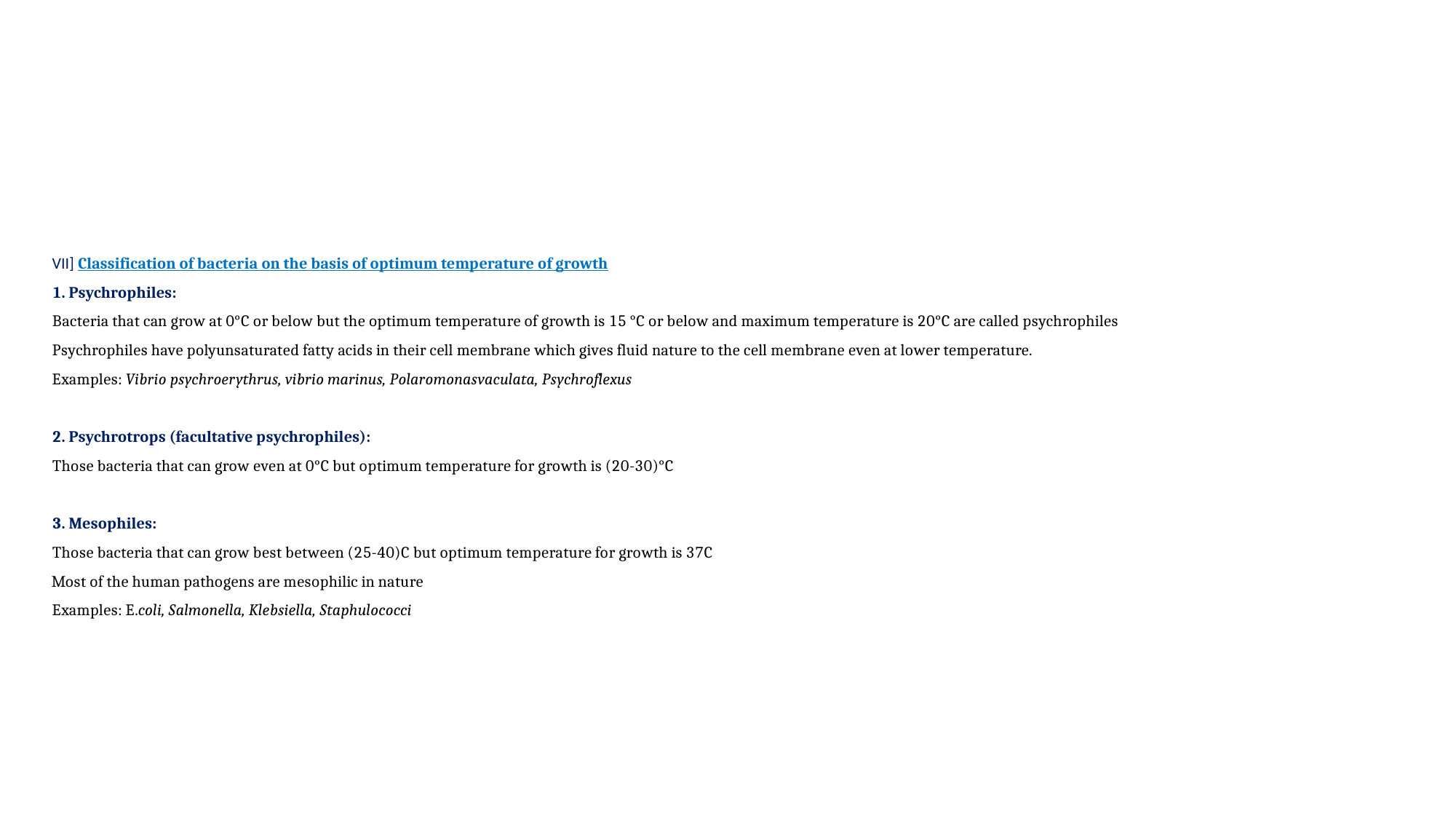

I] Classification of bacteria on the basis of Spore
1. Spore forming bacteria:
Those bacteria that produce spore during unfavorable condition.
These are further divided into two group
i) Endospore forming bacteria:
Spore produced within the bacterial cell.
Bacillus, Clostridium, Sporosarcina etc
ii) Exospore forming bacteria:
Spore produced outside the cell
Methylosinus
2. Non sporing bacteria:
those bacteria which do not produce spore.
Eg. E. coli, Salmonella

# VII] Classification of bacteria on the basis of optimum temperature of growth 1. Psychrophiles: Bacteria that can grow at 0°C or below but the optimum temperature of growth is 15 °C or below and maximum temperature is 20°C are called psychrophiles Psychrophiles have polyunsaturated fatty acids in their cell membrane which gives fluid nature to the cell membrane even at lower temperature. Examples: Vibrio psychroerythrus, vibrio marinus, Polaromonasvaculata, Psychroflexus 2. Psychrotrops (facultative psychrophiles): Those bacteria that can grow even at 0°C but optimum temperature for growth is (20-30)°C 3. Mesophiles: Those bacteria that can grow best between (25-40)C but optimum temperature for growth is 37C Most of the human pathogens are mesophilic in nature Examples: E.coli, Salmonella, Klebsiella, Staphulococci